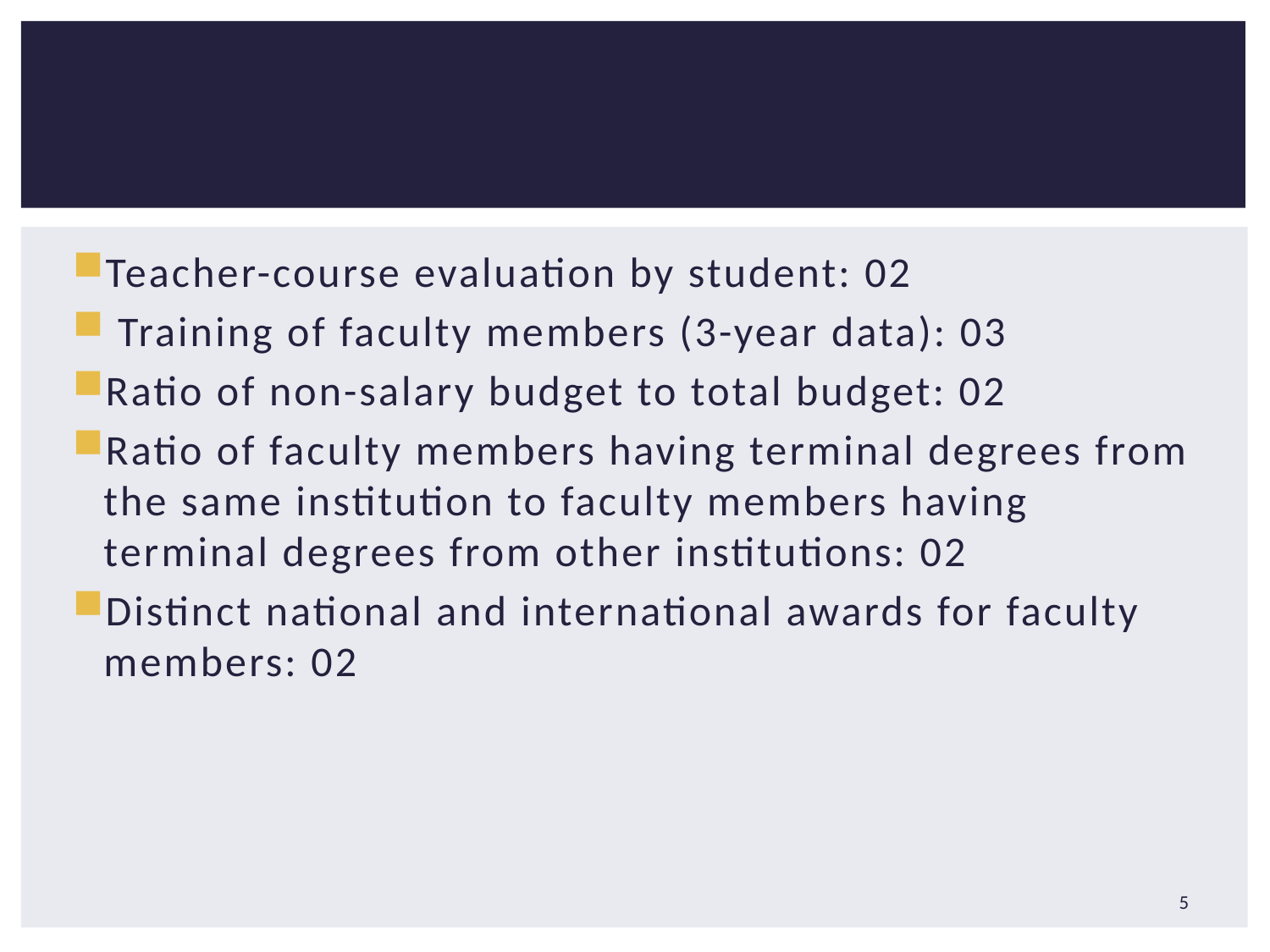

#
Teacher-course evaluation by student: 02
 Training of faculty members (3-year data): 03
Ratio of non-salary budget to total budget: 02
Ratio of faculty members having terminal degrees from the same institution to faculty members having terminal degrees from other institutions: 02
Distinct national and international awards for faculty members: 02

5